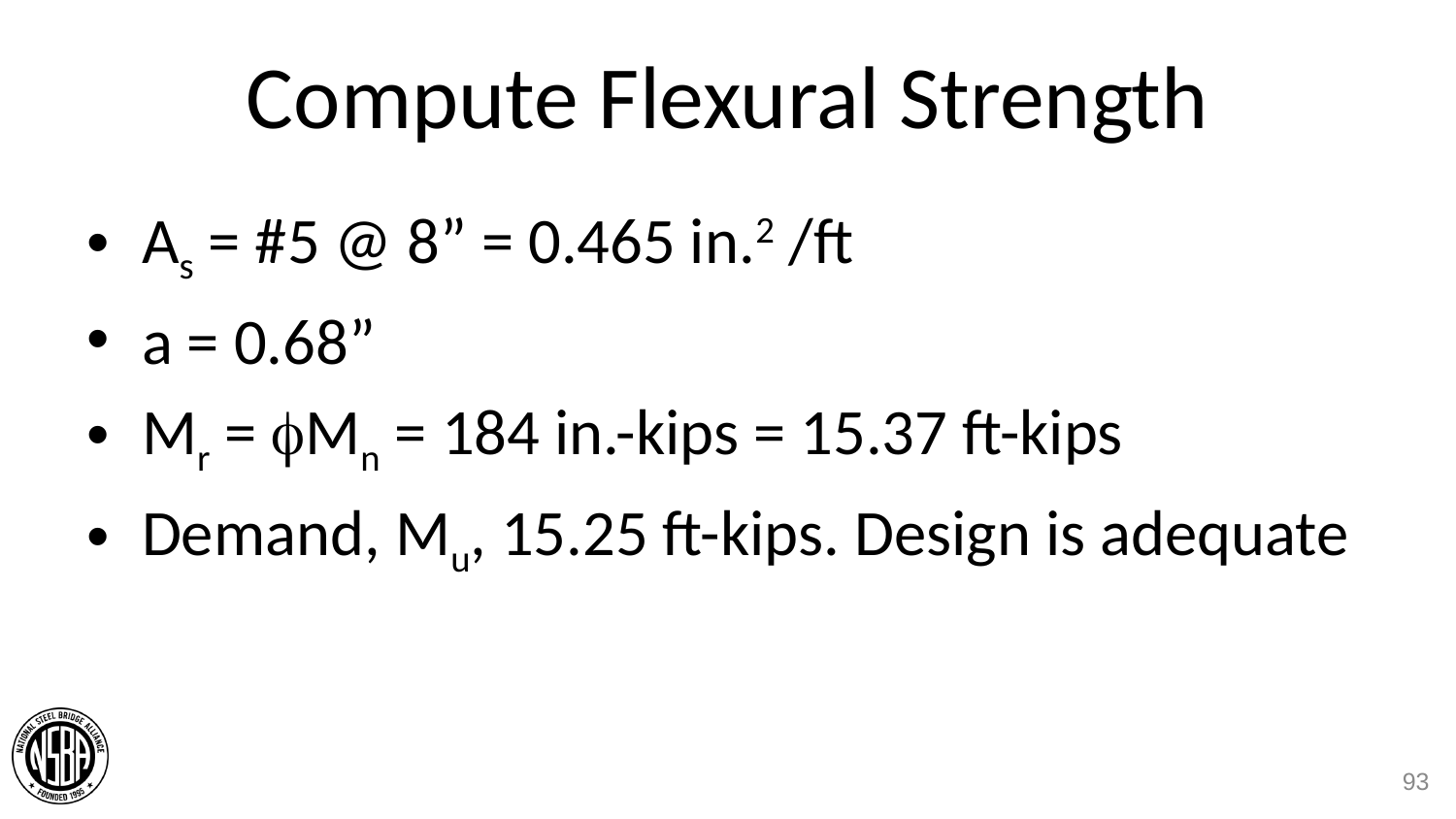

# Compute Flexural Strength
As = #5 @ 8” = 0.465 in.2 /ft
a = 0.68”
Mr = φMn = 184 in.-kips = 15.37 ft-kips
Demand, Mu, 15.25 ft-kips. Design is adequate
93